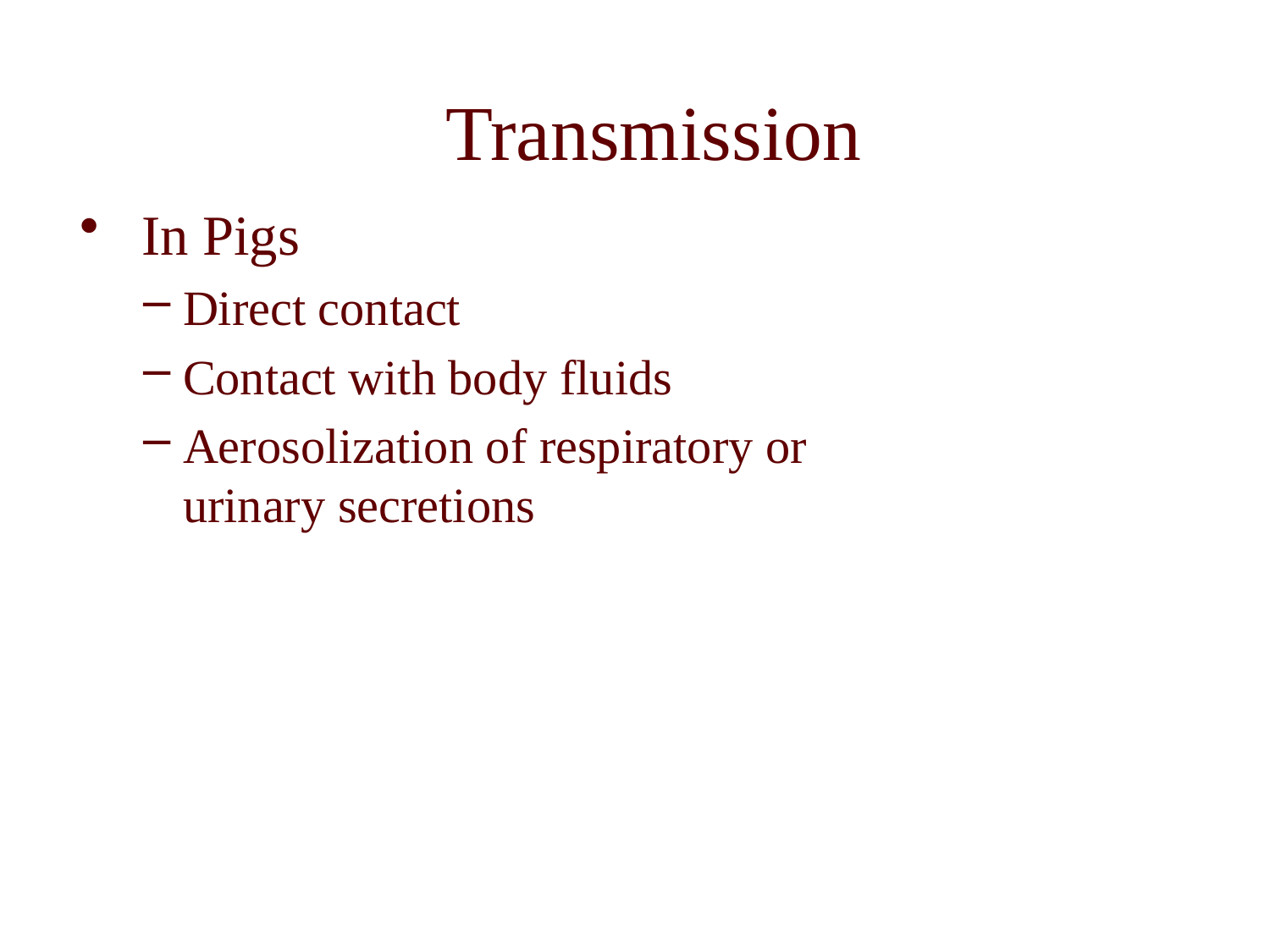

# Transmission
 In Pigs
Direct contact
Contact with body fluids
Aerosolization of respiratory or
urinary secretions